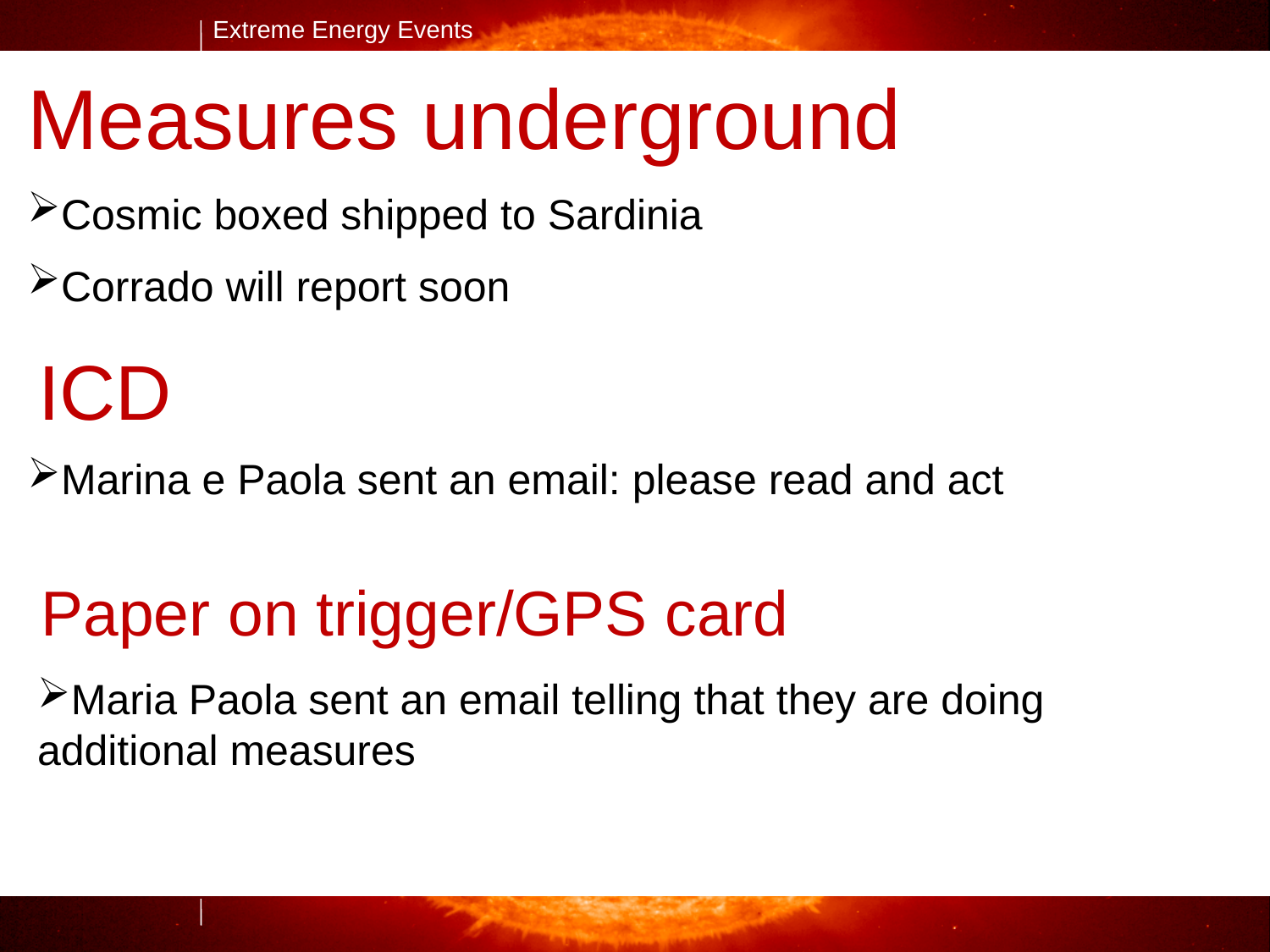

Measures underground
Cosmic boxed shipped to Sardinia
Corrado will report soon
ICD
Marina e Paola sent an email: please read and act
Paper on trigger/GPS card
Maria Paola sent an email telling that they are doing additional measures